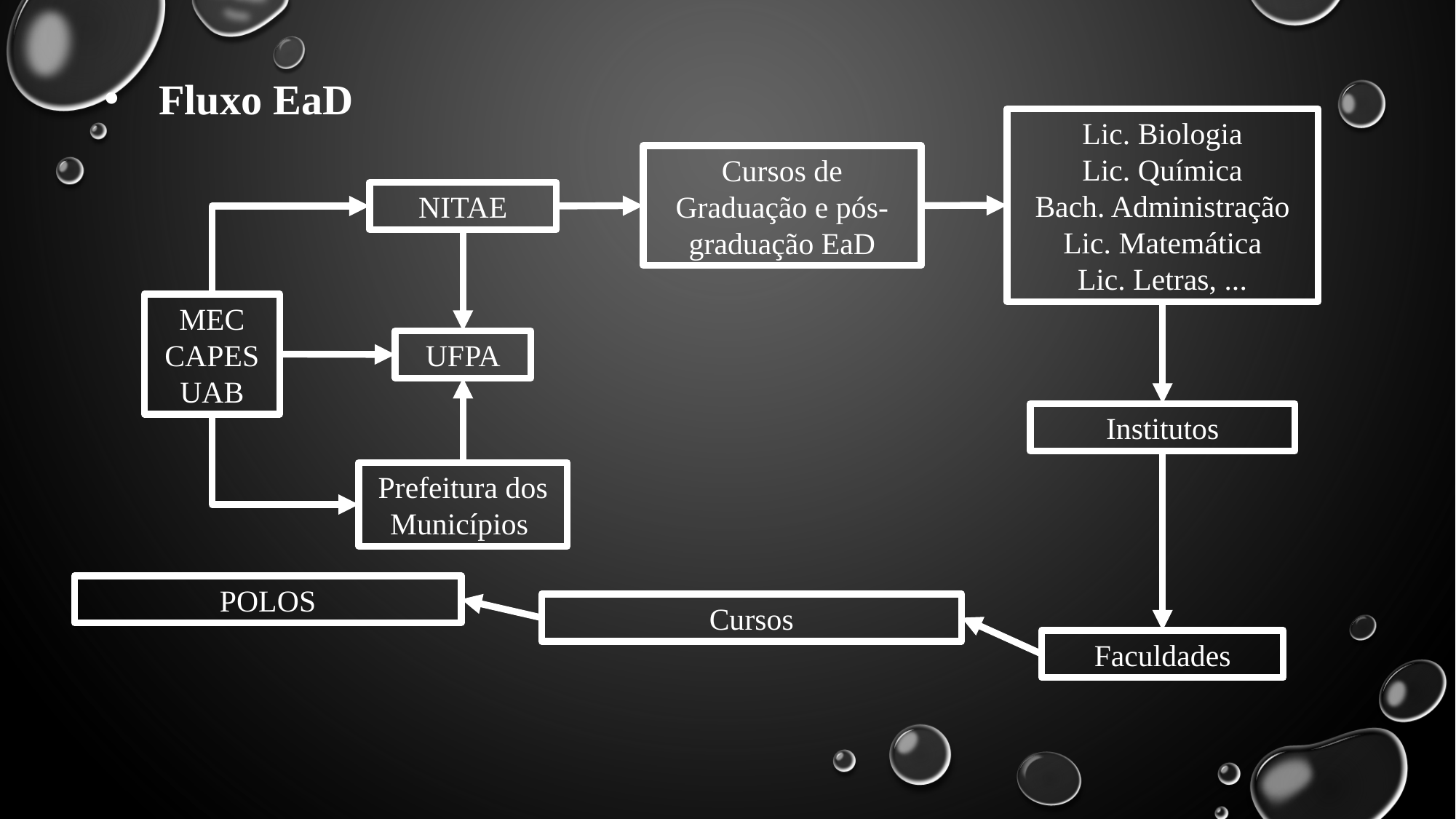

Fluxo EaD
Lic. Biologia
Lic. Química
Bach. Administração
Lic. Matemática
Lic. Letras, ...
Cursos de Graduação e pós-graduação EaD
NITAE
MEC
CAPES
UAB
UFPA
Institutos
Prefeitura dos Municípios
POLOS
Cursos
Faculdades